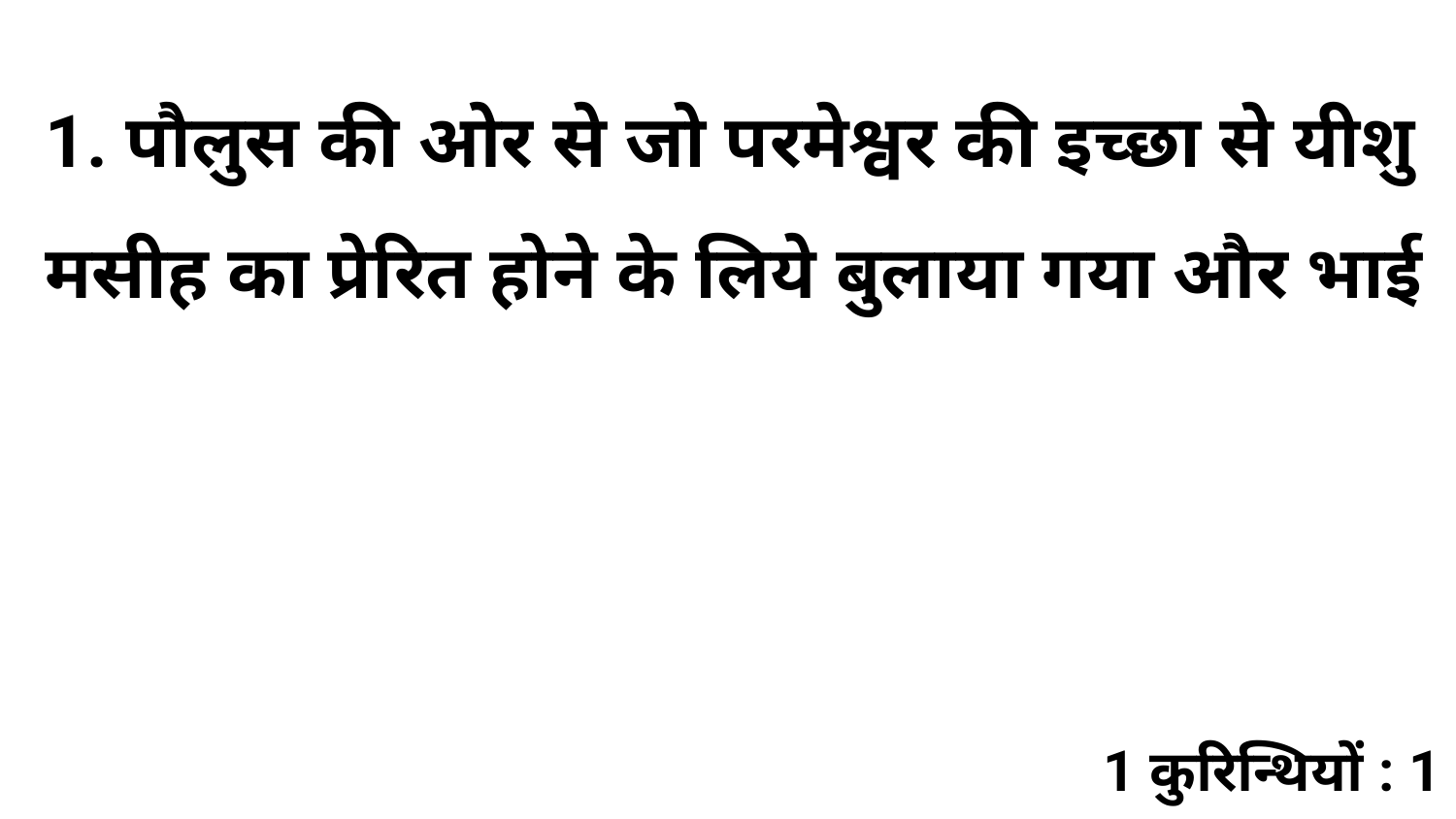

1. पौलुस की ओर से जो परमेश्वर की इच्छा से यीशु मसीह का प्रेरित होने के लिये बुलाया गया और भाई
1 कुरिन्थियों : 1